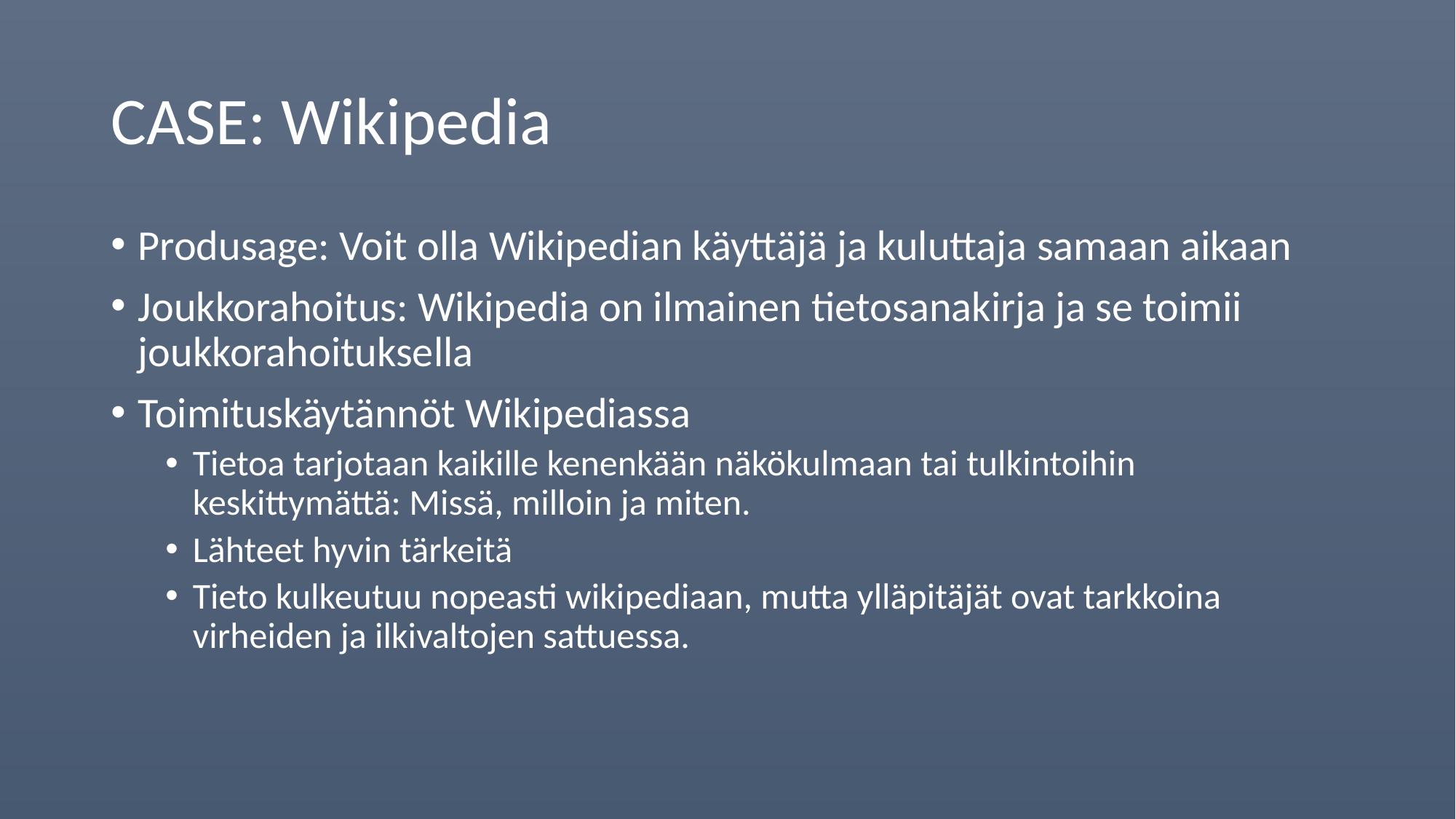

# CASE: Wikipedia
Produsage: Voit olla Wikipedian käyttäjä ja kuluttaja samaan aikaan
Joukkorahoitus: Wikipedia on ilmainen tietosanakirja ja se toimii joukkorahoituksella
Toimituskäytännöt Wikipediassa
Tietoa tarjotaan kaikille kenenkään näkökulmaan tai tulkintoihin keskittymättä: Missä, milloin ja miten.
Lähteet hyvin tärkeitä
Tieto kulkeutuu nopeasti wikipediaan, mutta ylläpitäjät ovat tarkkoina virheiden ja ilkivaltojen sattuessa.